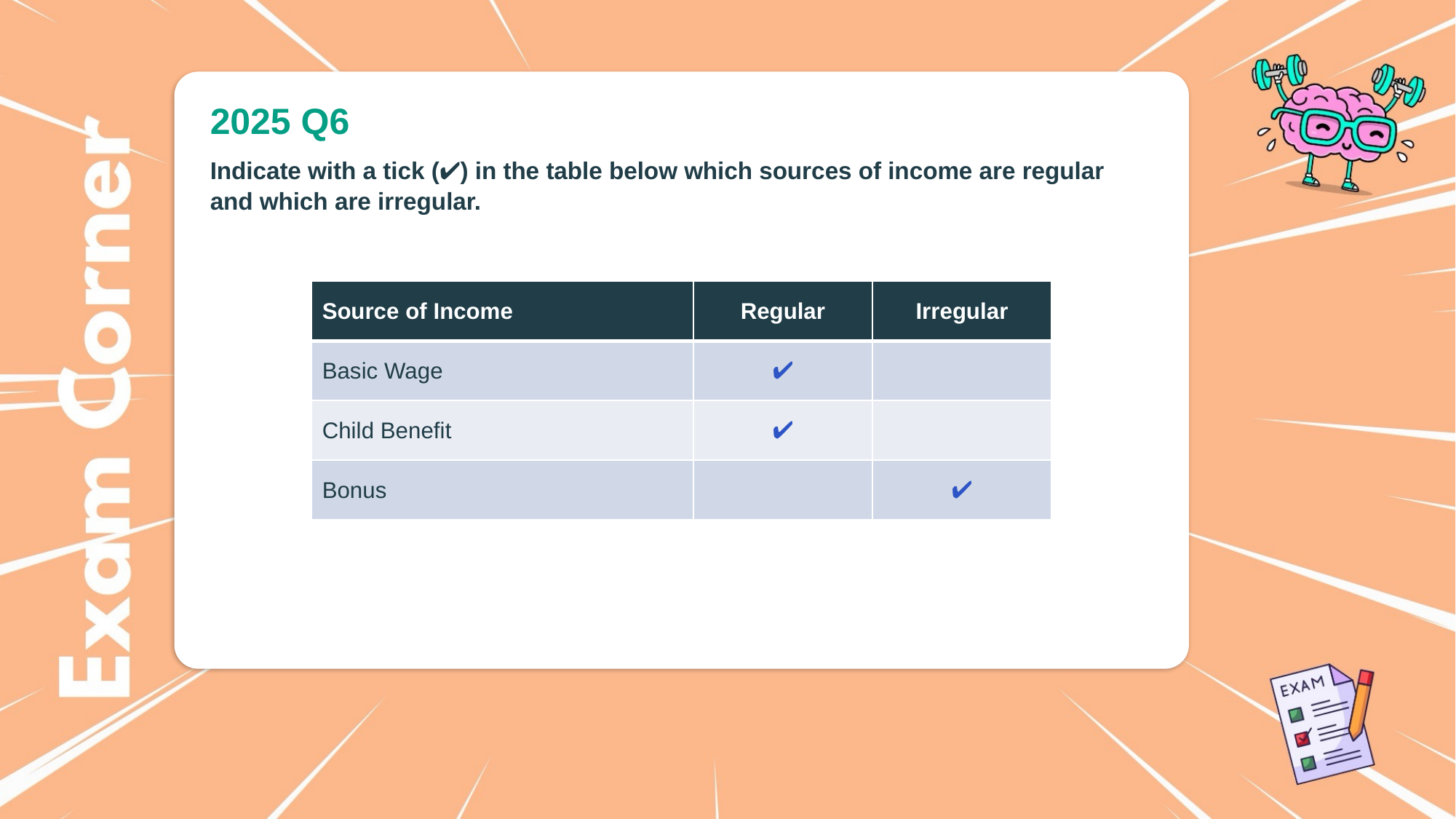

2025 Q6
Indicate with a tick (✔) in the table below which sources of income are regular and which are irregular.
| Source of Income | Regular | Irregular |
| --- | --- | --- |
| Basic Wage | ✔ |  |
| Child Benefit | ✔ |  |
| Bonus |  | ✔ |